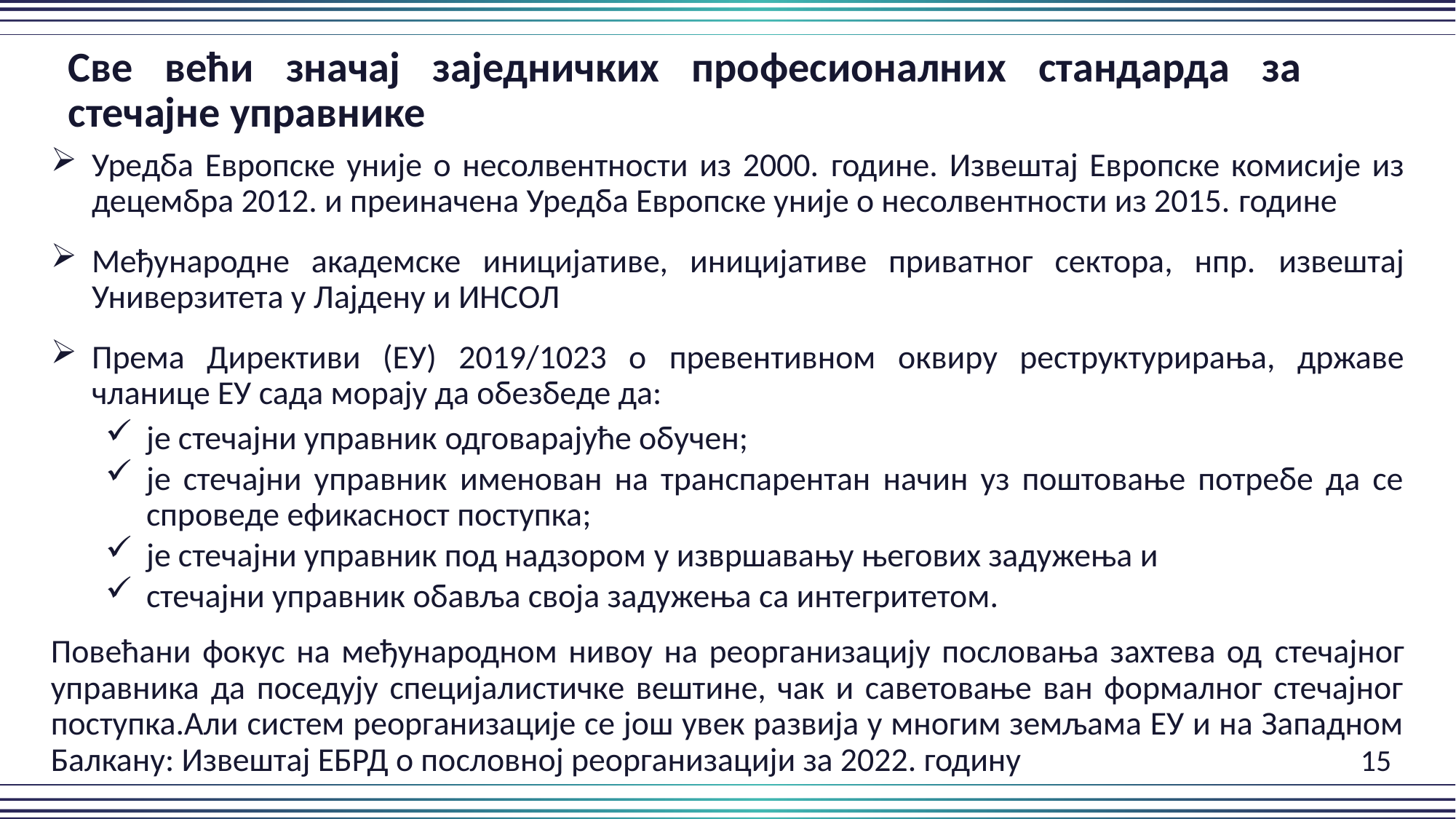

Све већи значај заједничких професионалних стандарда за стечајне управнике
Уредба Европске уније о несолвентности из 2000. године. Извештај Европске комисије из децембра 2012. и преиначена Уредба Европске уније о несолвентности из 2015. године
Међународне академске иницијативе, иницијативе приватног сектора, нпр. извештај Универзитета у Лајдену и ИНСОЛ
Према Директиви (ЕУ) 2019/1023 о превентивном оквиру реструктурирања, државе чланице ЕУ сада морају да обезбеде да:
је стечајни управник одговарајуће обучен;
је стечајни управник именован на транспарентан начин уз поштовање потребе да се спроведе ефикасност поступка;
је стечајни управник под надзором у извршавању његових задужења и
стечајни управник обавља своја задужења са интегритетом.
Повећани фокус на међународном нивоу на реорганизацију пословања захтева од стечајног управника да поседују специјалистичке вештине, чак и саветовање ван формалног стечајног поступка.Али систем реорганизације се још увек развија у многим земљама ЕУ и на Западном Балкану: Извештај ЕБРД о пословној реорганизацији за 2022.	годину				15